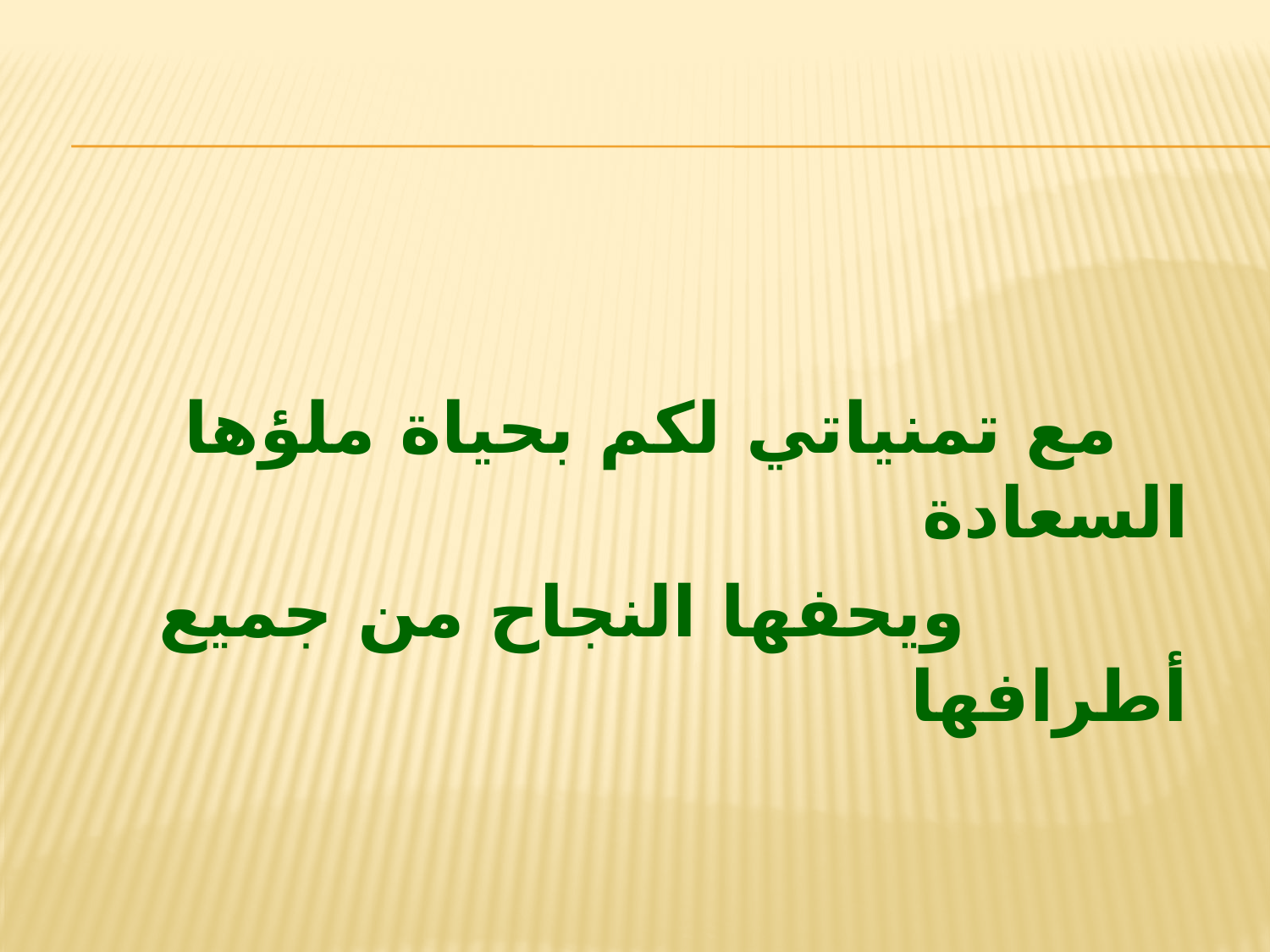

#

      مع تمنياتي لكم بحياة ملؤها السعادة
               ويحفها النجاح من جميع أطرافها